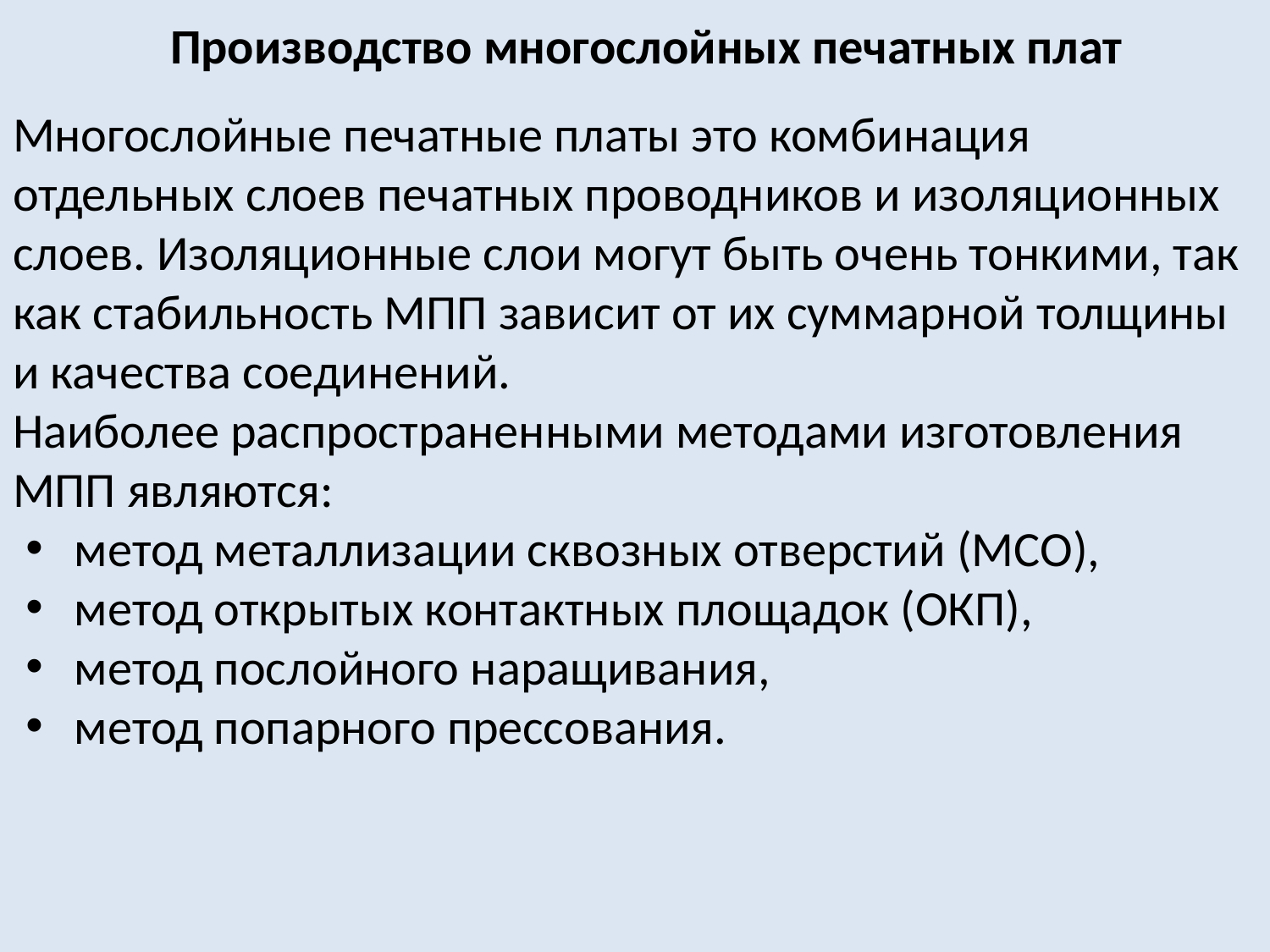

# Производство многослойных печатных плат
Многослойные печатные платы это комбинация отдельных слоев печатных проводников и изоляционных слоев. Изоляционные слои могут быть очень тонкими, так как стабильность МПП зависит от их суммарной толщины и качества соединений.
Наиболее распространенными методами изготовления МПП являются:
 метод металлизации сквозных отверстий (МСО),
 метод открытых контактных площадок (ОКП),
 метод послойного наращивания,
 метод попарного прессования.